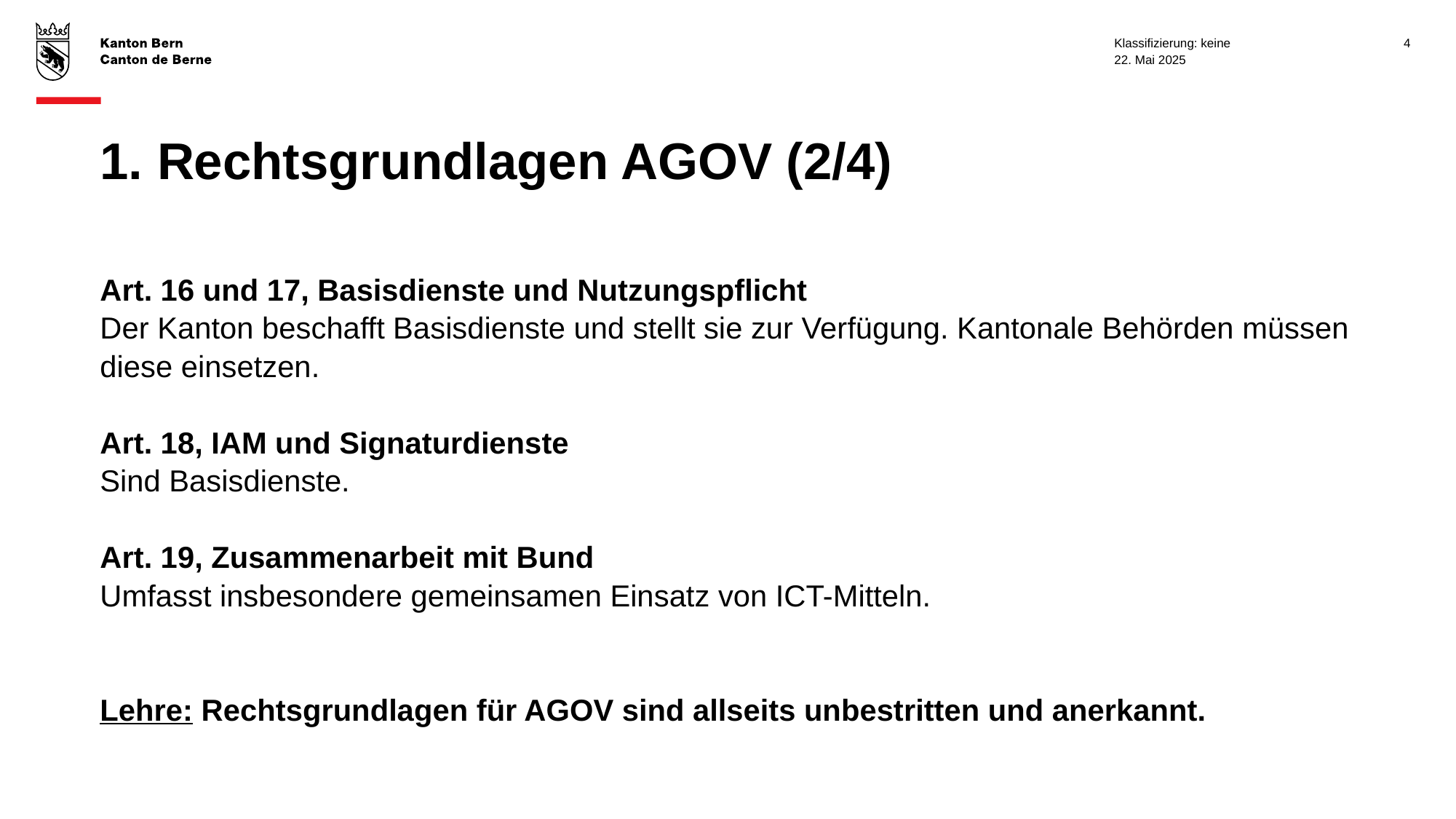

Klassifizierung: keine
4
22. Mai 2025
# 1. Rechtsgrundlagen AGOV (2/4)

Art. 16 und 17, Basisdienste und Nutzungspflicht
Der Kanton beschafft Basisdienste und stellt sie zur Verfügung. Kantonale Behörden müssen diese einsetzen.

Art. 18, IAM und Signaturdienste
Sind Basisdienste.

Art. 19, Zusammenarbeit mit Bund
Umfasst insbesondere gemeinsamen Einsatz von ICT-Mitteln.

Lehre: Rechtsgrundlagen für AGOV sind allseits unbestritten und anerkannt.